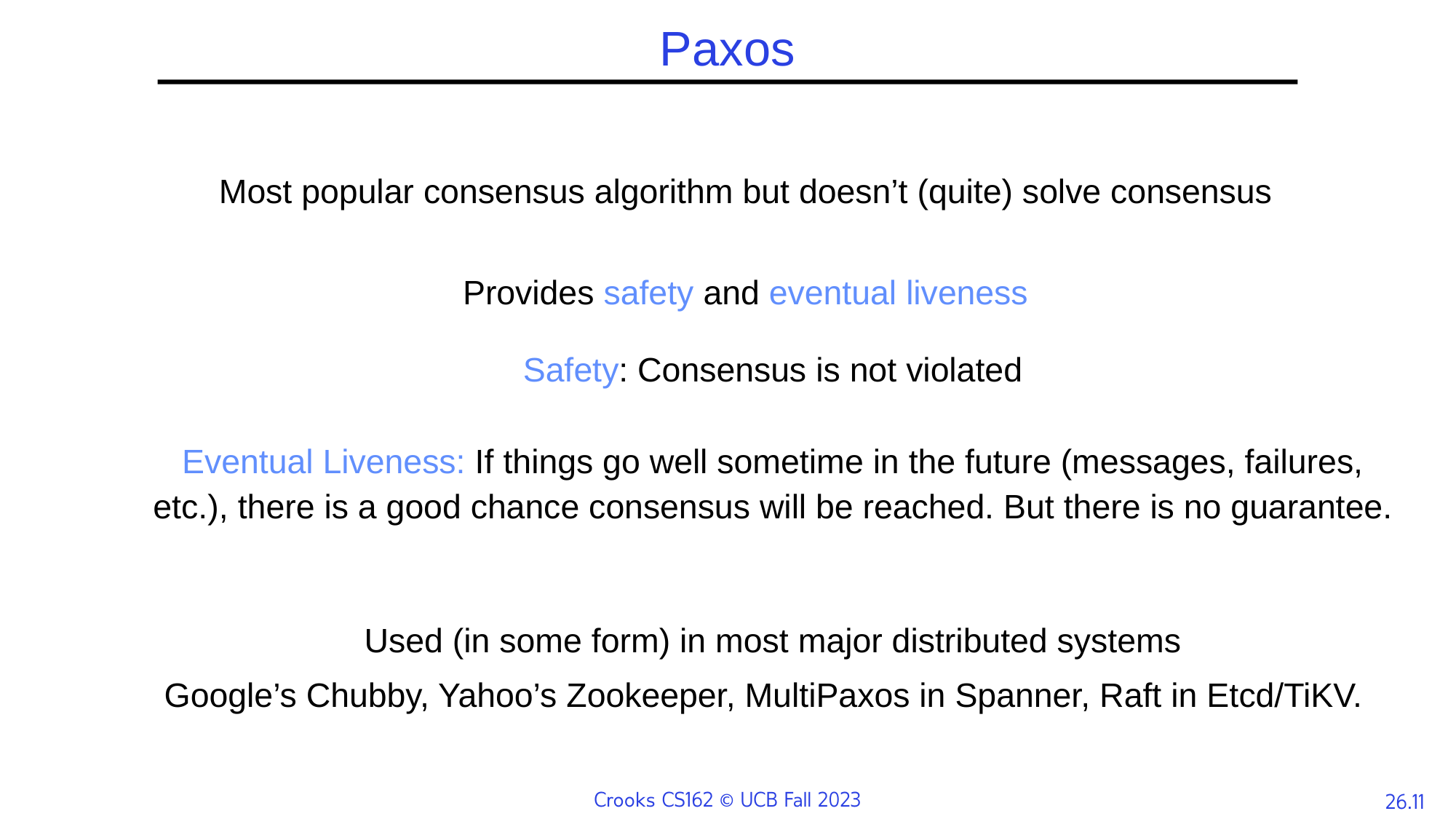

# Paxos
Most popular consensus algorithm but doesn’t (quite) solve consensus

Provides safety and eventual liveness

Safety: Consensus is not violated

Eventual Liveness: If things go well sometime in the future (messages, failures, etc.), there is a good chance consensus will be reached. But there is no guarantee.
Used (in some form) in most major distributed systems
Google’s Chubby, Yahoo’s Zookeeper, MultiPaxos in Spanner, Raft in Etcd/TiKV.